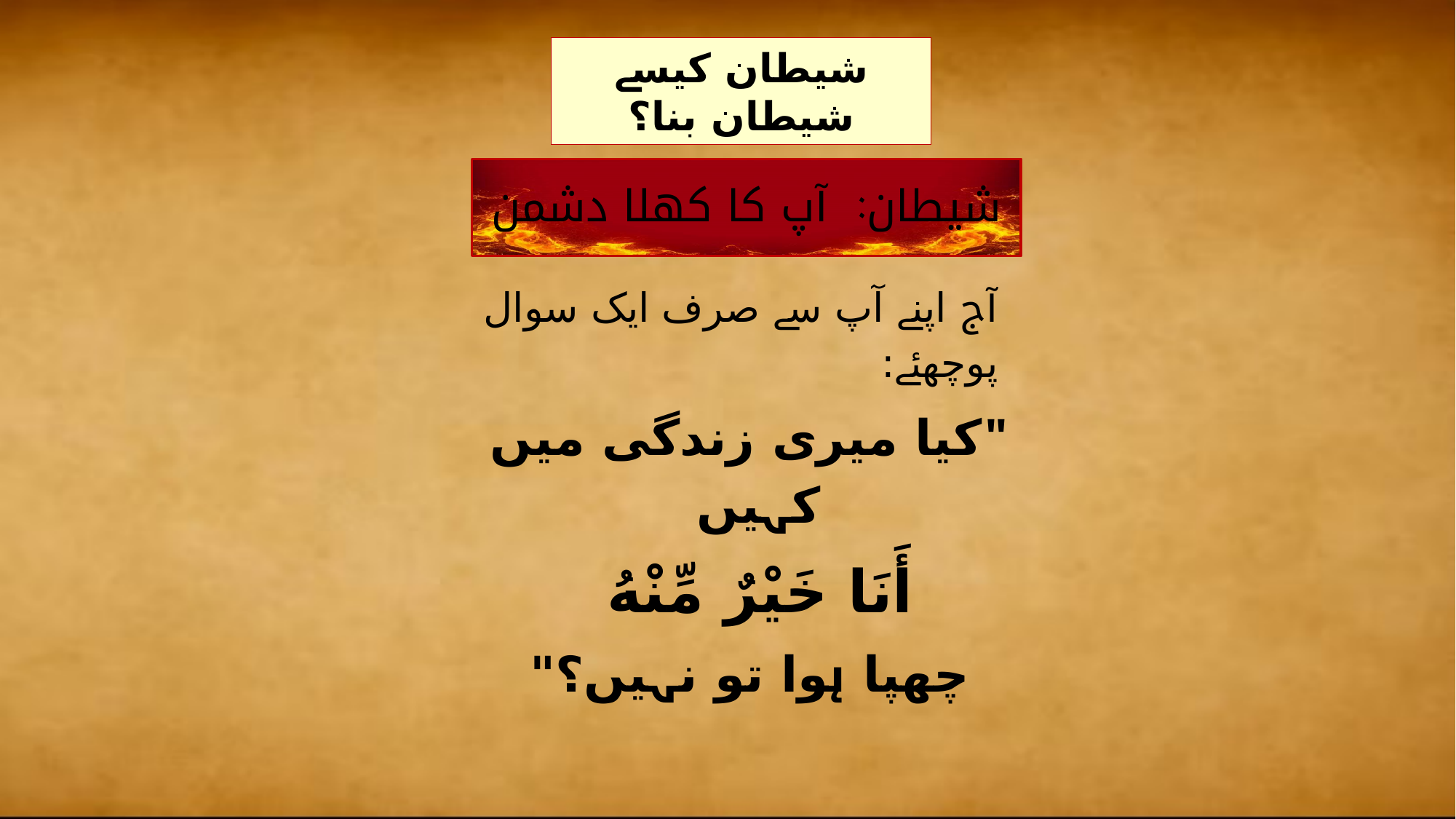

شیطان کیسے شیطان بنا؟
شیطان:  آپ کا کھلا دشمن
آج اپنے آپ سے صرف ایک سوال پوچھئے:
"کیا میری زندگی میں کہیں
أَنَا خَيْرٌ مِّنْهُ
چھپا ہوا تو نہیں؟"